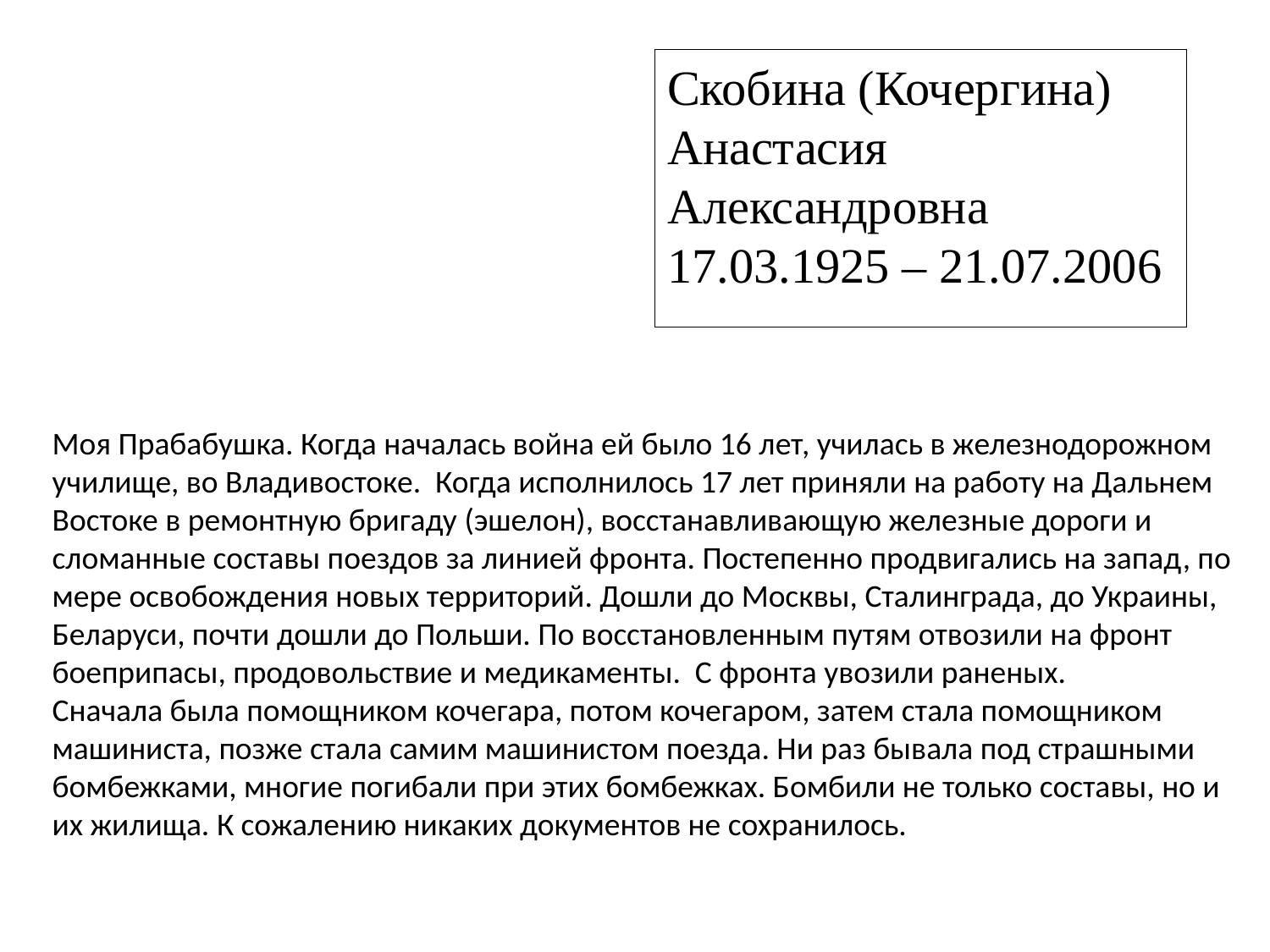

Скобина (Кочергина) Анастасия Александровна
17.03.1925 – 21.07.2006

Моя Прабабушка. Когда началась война ей было 16 лет, училась в железнодорожном училище, во Владивостоке.  Когда исполнилось 17 лет приняли на работу на Дальнем Востоке в ремонтную бригаду (эшелон), восстанавливающую железные дороги и сломанные составы поездов за линией фронта. Постепенно продвигались на запад, по мере освобождения новых территорий. Дошли до Москвы, Сталинграда, до Украины, Беларуси, почти дошли до Польши. По восстановленным путям отвозили на фронт боеприпасы, продовольствие и медикаменты.  С фронта увозили раненых.
Сначала была помощником кочегара, потом кочегаром, затем стала помощником машиниста, позже стала самим машинистом поезда. Ни раз бывала под страшными бомбежками, многие погибали при этих бомбежках. Бомбили не только составы, но и их жилища. К сожалению никаких документов не сохранилось.